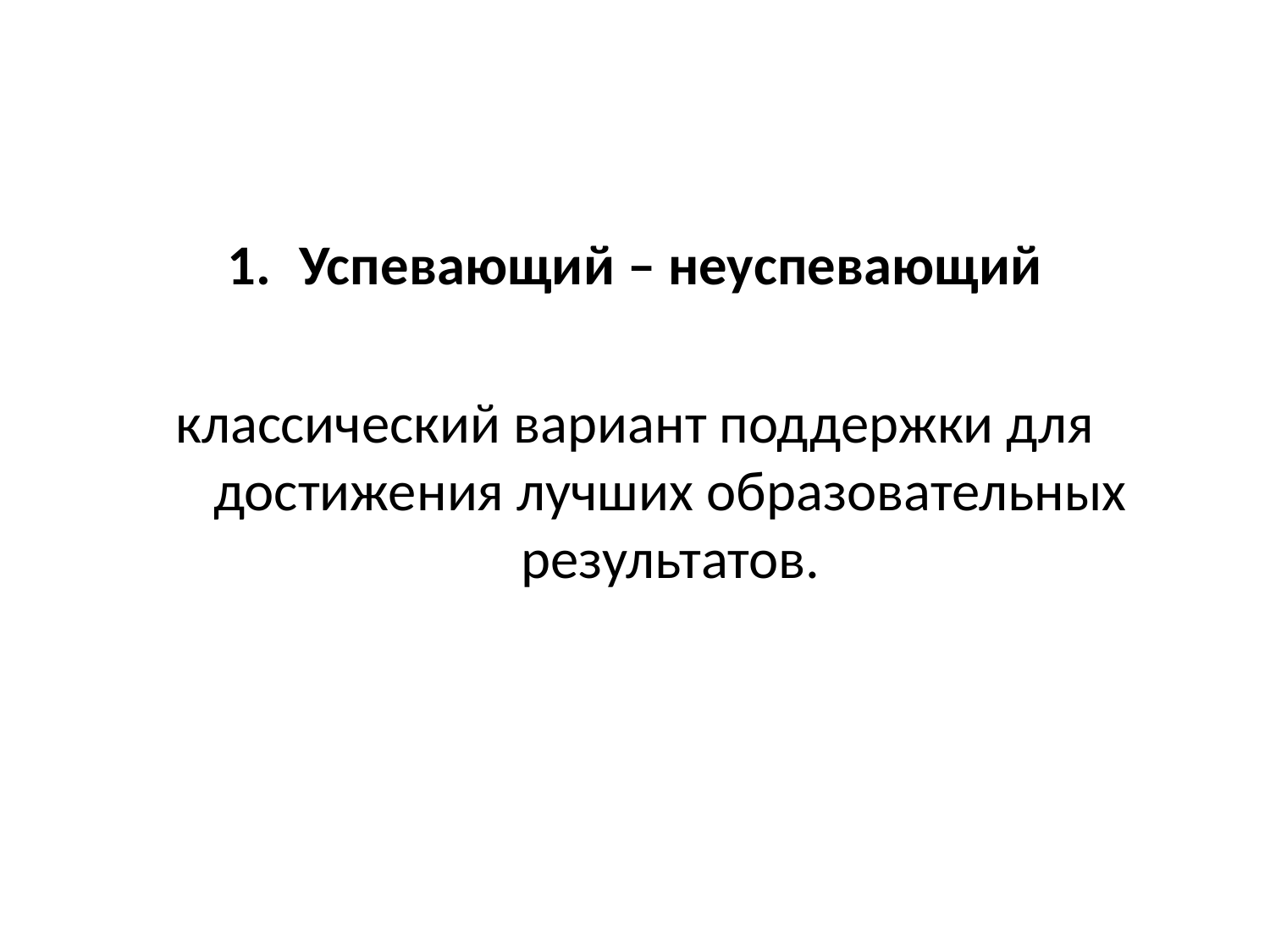

#
Успевающий – неуспевающий

классический вариант поддержки для достижения лучших образовательных результатов.